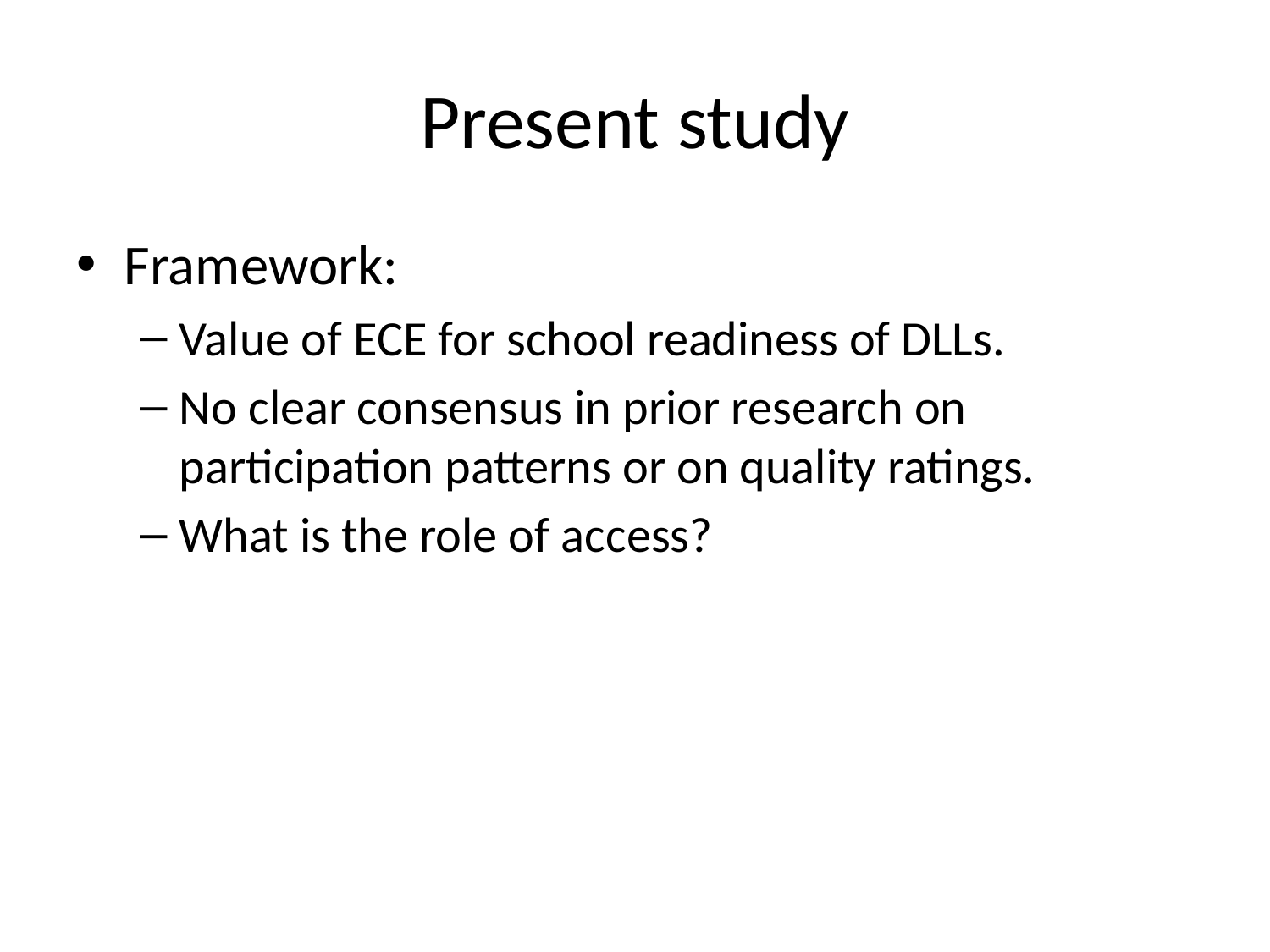

# Present study
Framework:
Value of ECE for school readiness of DLLs.
No clear consensus in prior research on participation patterns or on quality ratings.
What is the role of access?